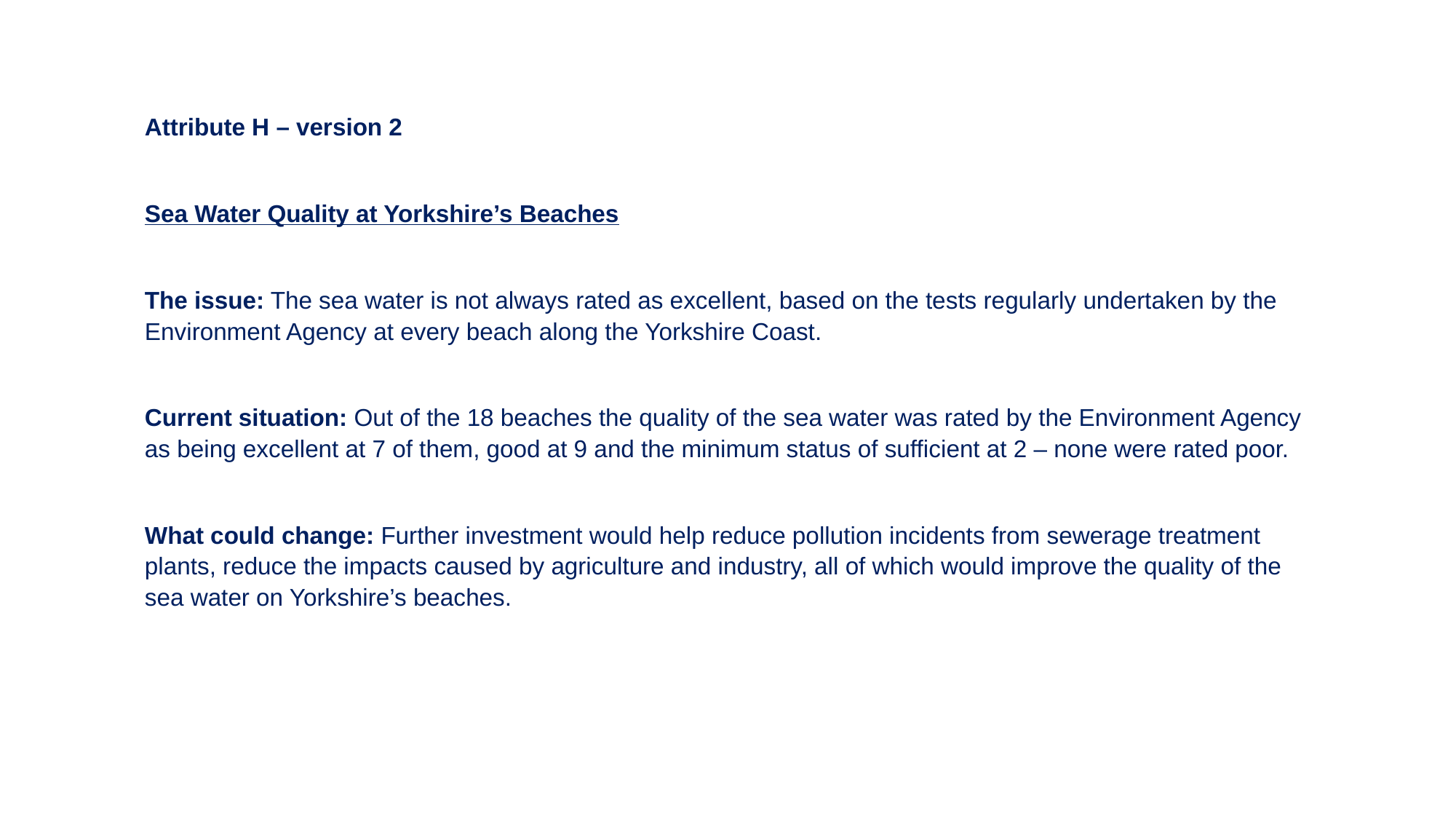

Attribute H – version 2

Sea Water Quality at Yorkshire’s Beaches

The issue: The sea water is not always rated as excellent, based on the tests regularly undertaken by the Environment Agency at every beach along the Yorkshire Coast.

Current situation: Out of the 18 beaches the quality of the sea water was rated by the Environment Agency as being excellent at 7 of them, good at 9 and the minimum status of sufficient at 2 – none were rated poor.

What could change: Further investment would help reduce pollution incidents from sewerage treatment plants, reduce the impacts caused by agriculture and industry, all of which would improve the quality of the sea water on Yorkshire’s beaches.